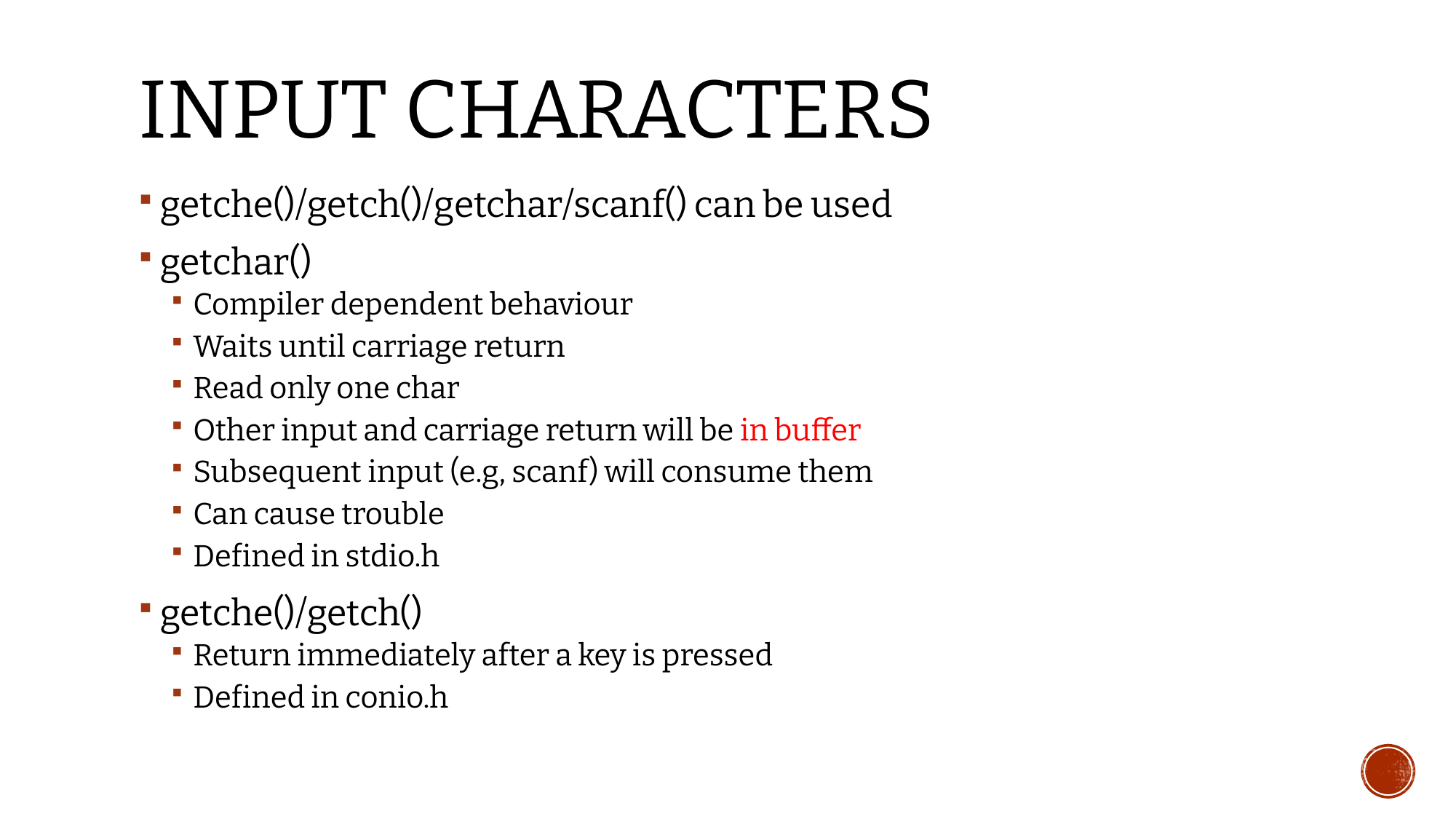

# Input characters
getche()/getch()/getchar/scanf() can be used
getchar()
Compiler dependent behaviour
Waits until carriage return
Read only one char
Other input and carriage return will be in buffer
Subsequent input (e.g, scanf) will consume them
Can cause trouble
Defined in stdio.h
getche()/getch()
Return immediately after a key is pressed
Defined in conio.h